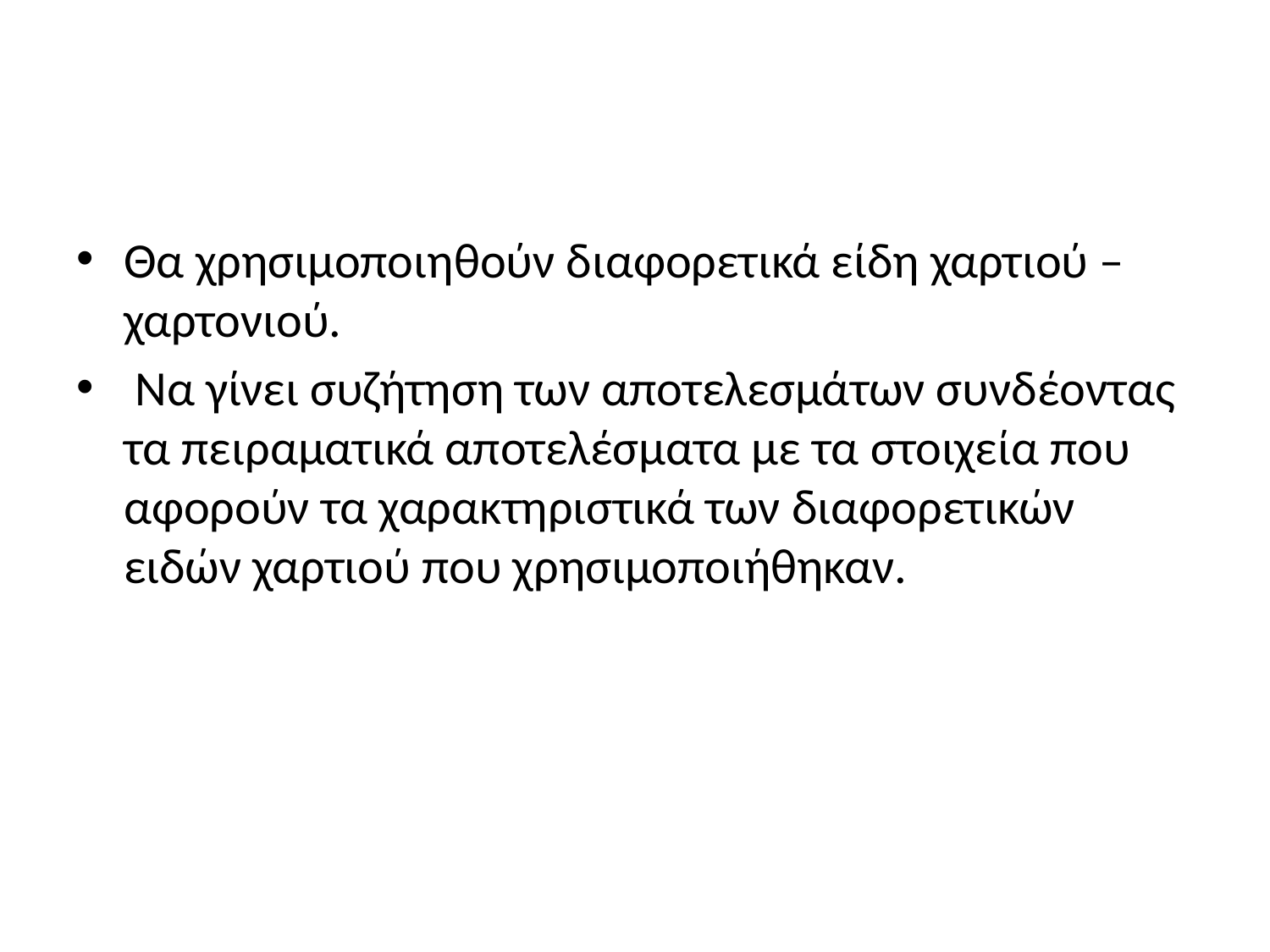

#
Θα χρησιμοποιηθούν διαφορετικά είδη χαρτιού – χαρτονιού.
 Να γίνει συζήτηση των αποτελεσμάτων συνδέοντας τα πειραματικά αποτελέσματα με τα στοιχεία που αφορούν τα χαρακτηριστικά των διαφορετικών ειδών χαρτιού που χρησιμοποιήθηκαν.